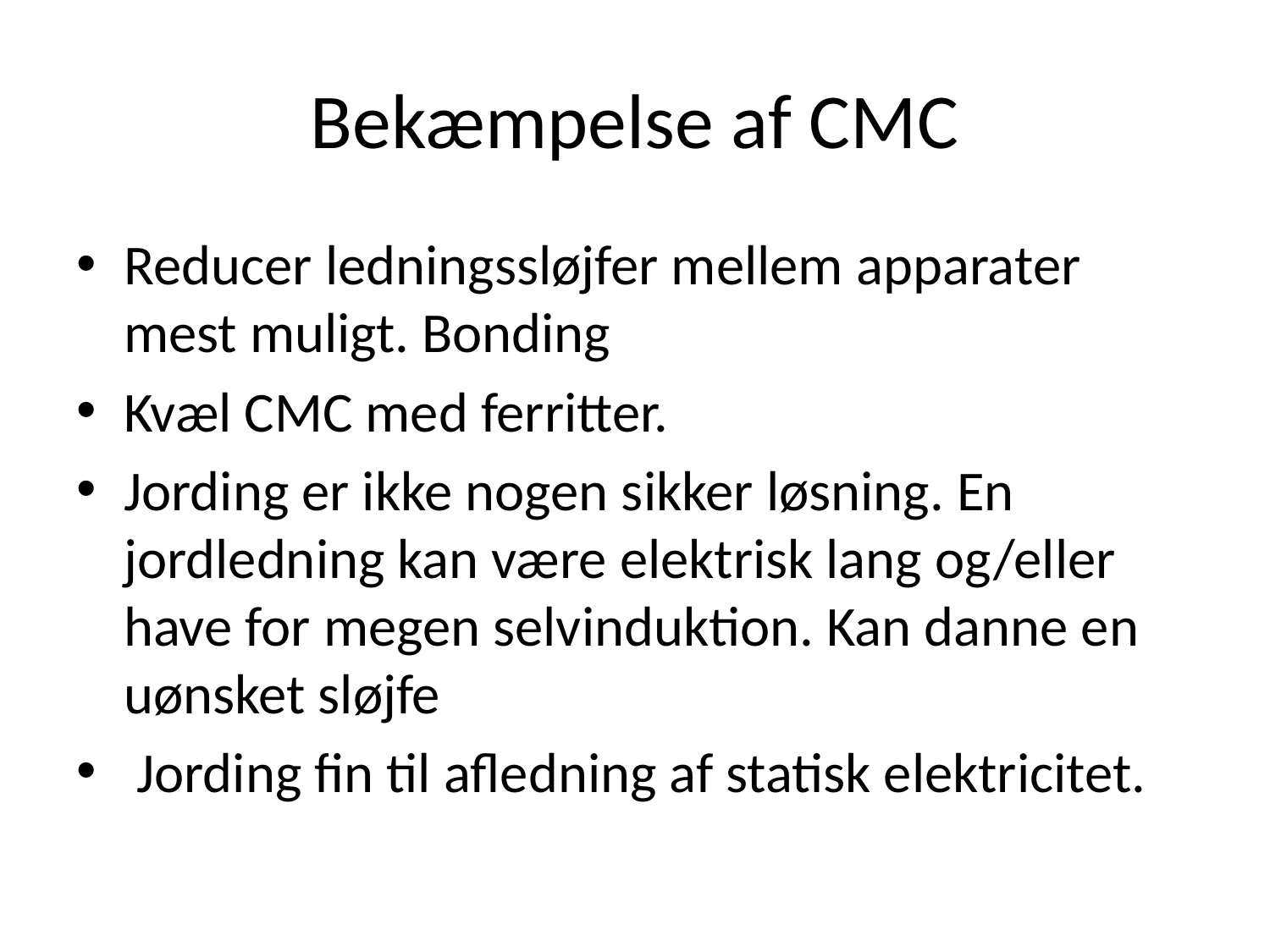

# Bekæmpelse af CMC
Reducer ledningssløjfer mellem apparater mest muligt. Bonding
Kvæl CMC med ferritter.
Jording er ikke nogen sikker løsning. En jordledning kan være elektrisk lang og/eller have for megen selvinduktion. Kan danne en uønsket sløjfe
 Jording fin til afledning af statisk elektricitet.